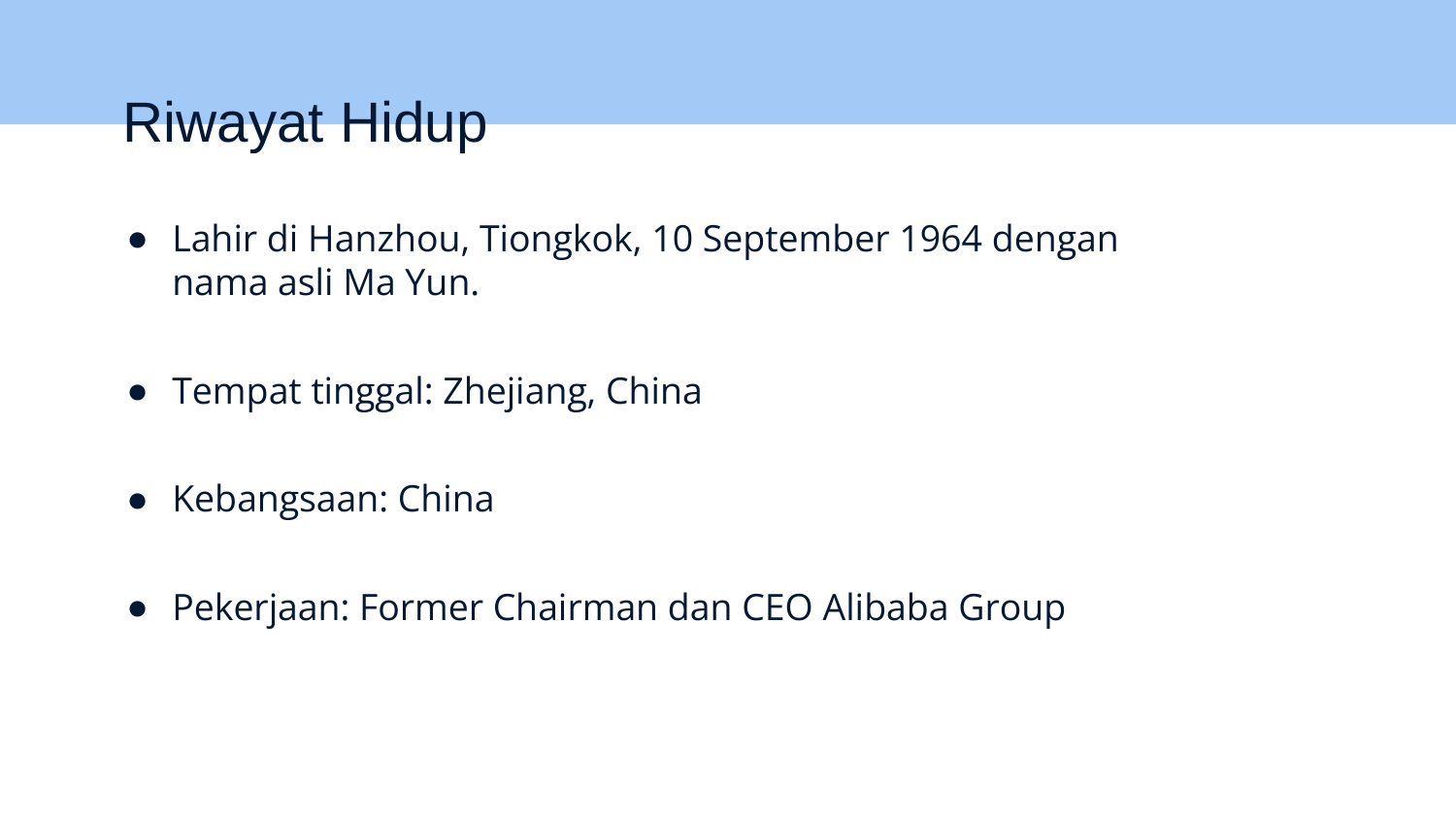

# Riwayat Hidup
Lahir di Hanzhou, Tiongkok, 10 September 1964 dengan nama asli Ma Yun.
Tempat tinggal: Zhejiang, China
Kebangsaan: China
Pekerjaan: Former Chairman dan CEO Alibaba Group